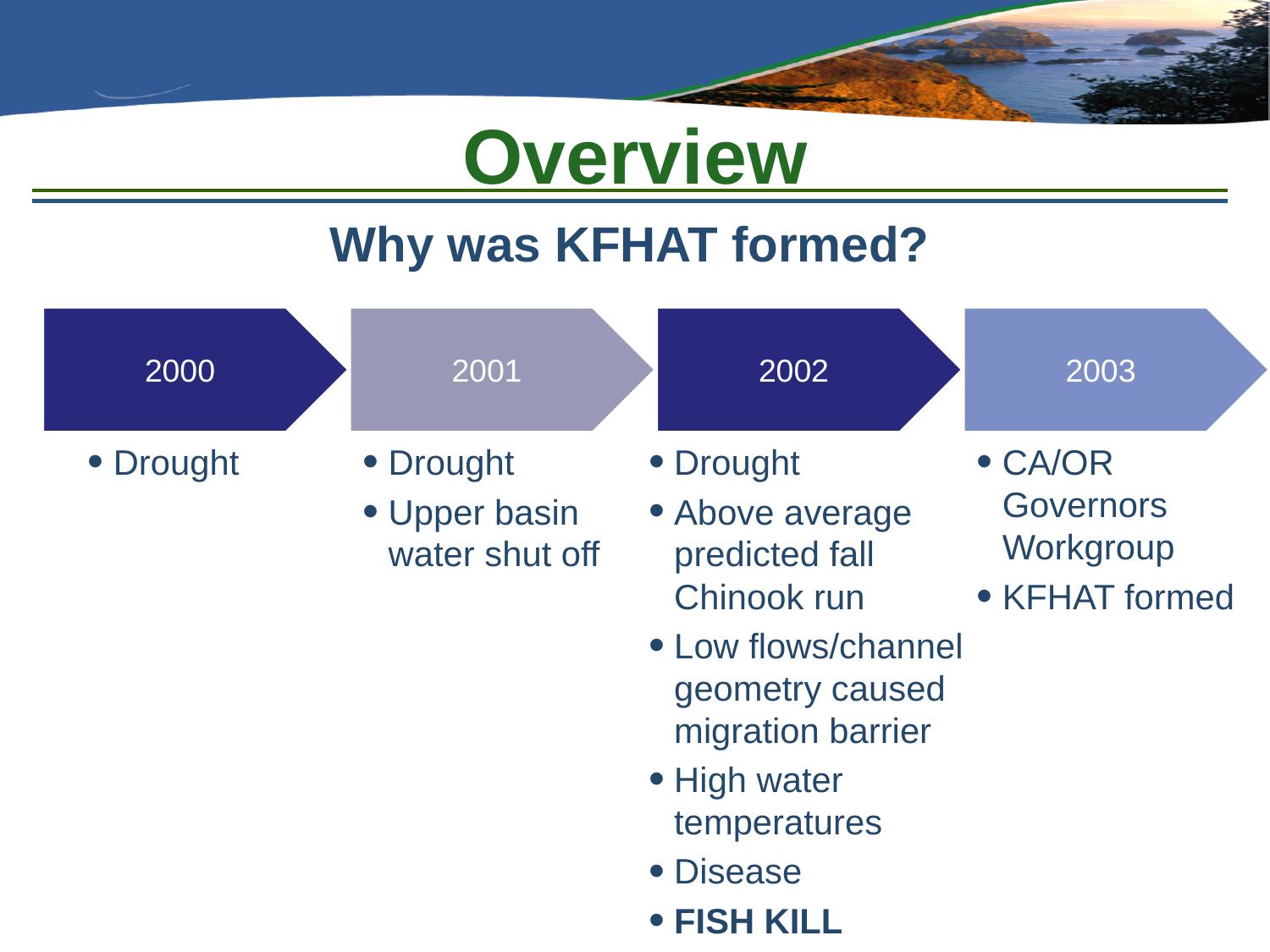

# Overview
Why was KFHAT formed?
2000
2001
2002
2003
Drought
Drought
Upper basin water shut off
Drought
Above average predicted fall Chinook run
Low flows/channel geometry caused migration barrier
High water temperatures
Disease
FISH KILL

CA/OR Governors Workgroup
KFHAT formed